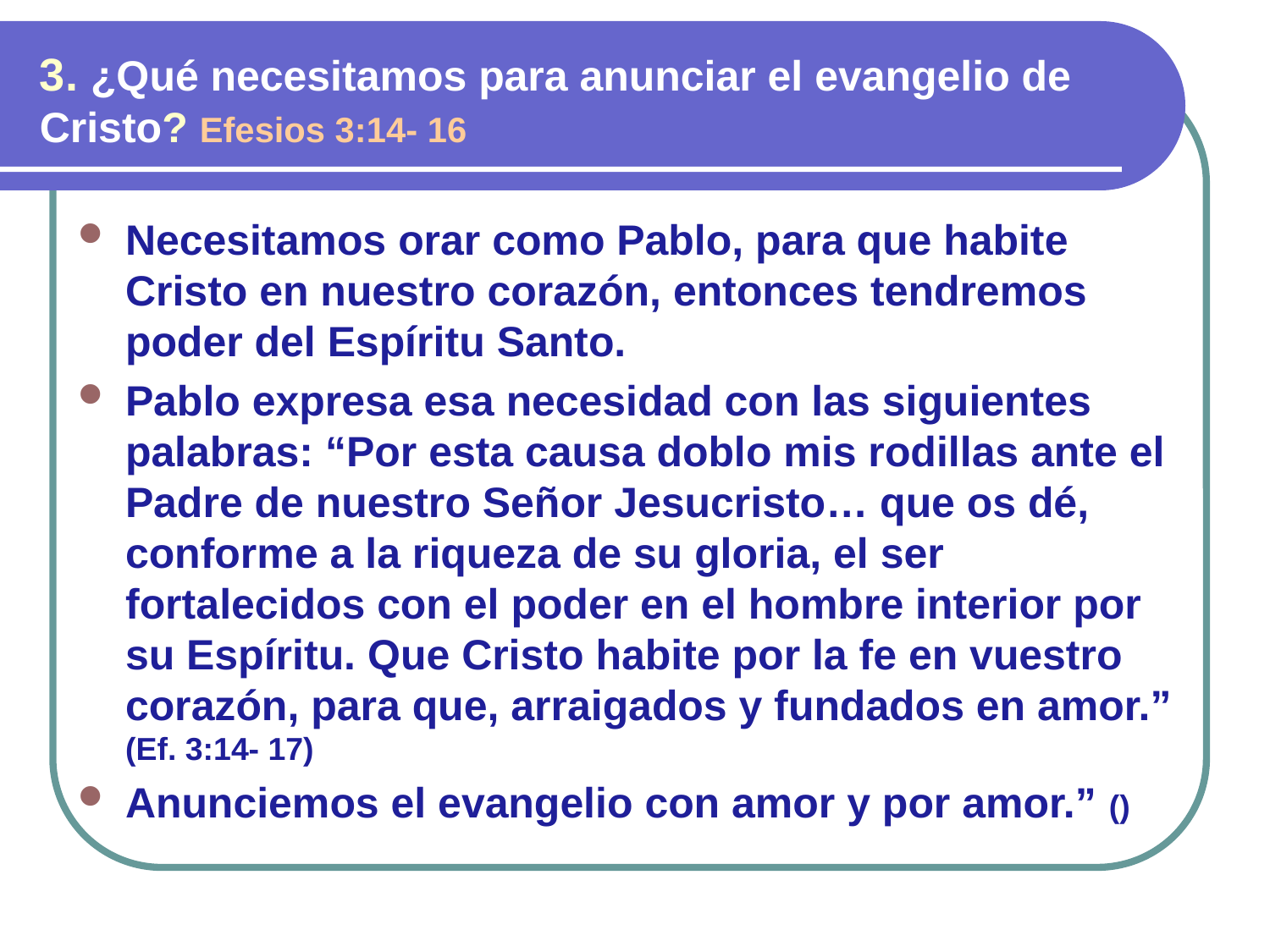

3. ¿Qué necesitamos para anunciar el evangelio de Cristo? Efesios 3:14- 16
Necesitamos orar como Pablo, para que habite Cristo en nuestro corazón, entonces tendremos poder del Espíritu Santo.
Pablo expresa esa necesidad con las siguientes palabras: “Por esta causa doblo mis rodillas ante el Padre de nuestro Señor Jesucristo… que os dé, conforme a la riqueza de su gloria, el ser fortalecidos con el poder en el hombre interior por su Espíritu. Que Cristo habite por la fe en vuestro corazón, para que, arraigados y fundados en amor.” (Ef. 3:14- 17)
Anunciemos el evangelio con amor y por amor.” ()